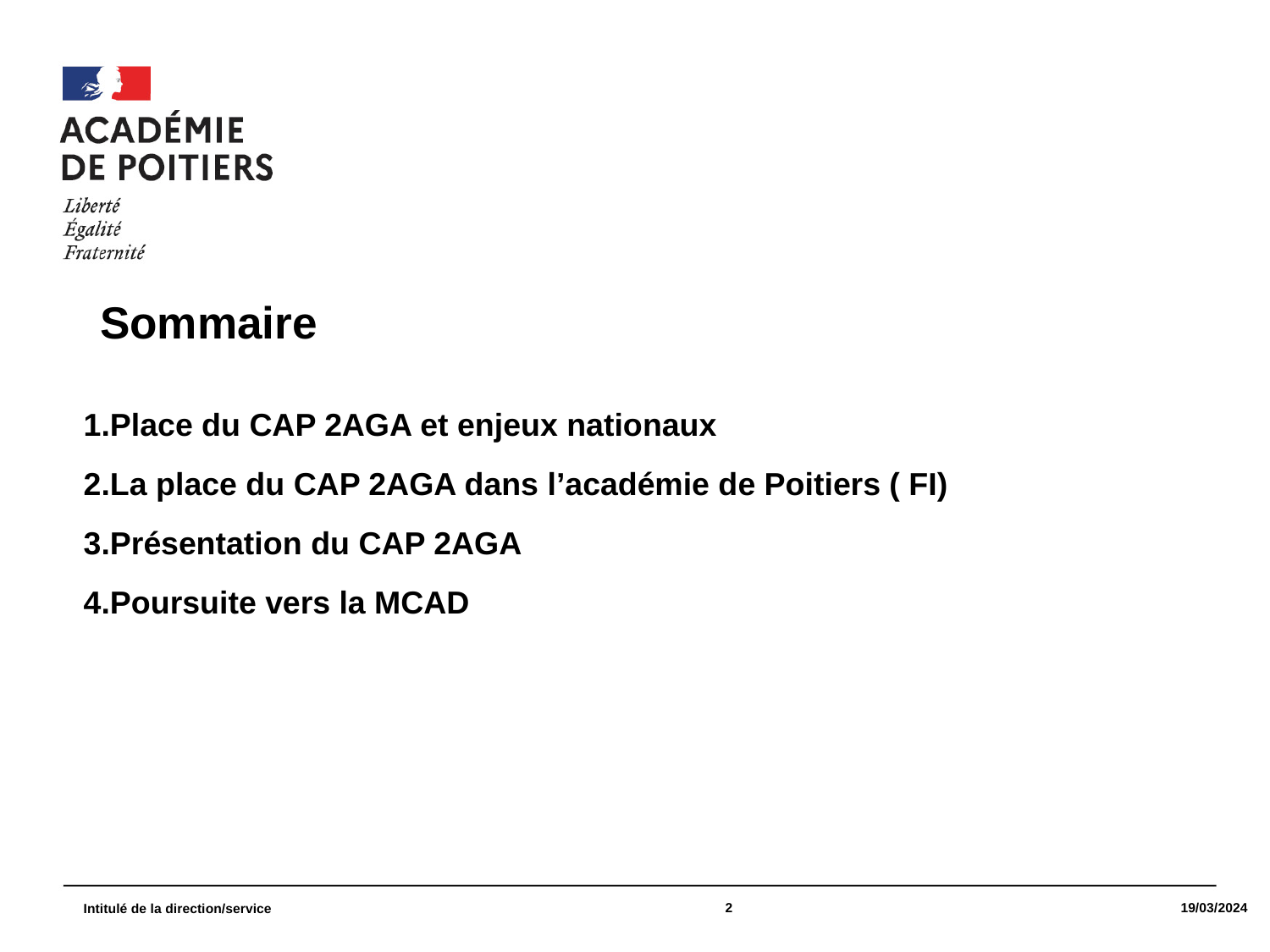

Sommaire
Place du CAP 2AGA et enjeux nationaux
La place du CAP 2AGA dans l’académie de Poitiers ( FI)
Présentation du CAP 2AGA
Poursuite vers la MCAD

2
19/03/2024
Intitulé de la direction/service